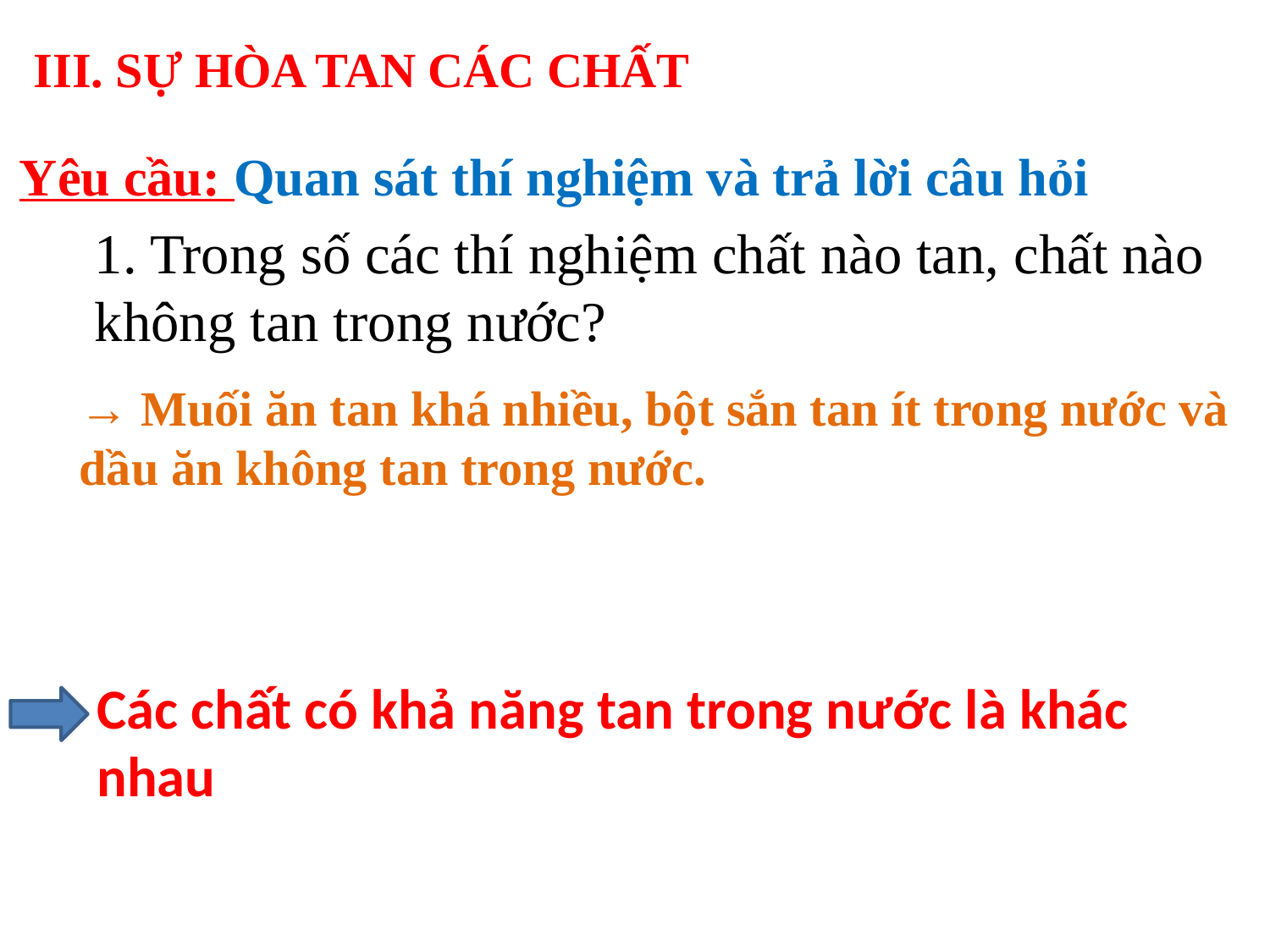

III. SỰ HÒA TAN CÁC CHẤT
Yêu cầu: Quan sát thí nghiệm và trả lời câu hỏi
1. Trong số các thí nghiệm chất nào tan, chất nào không tan trong nước?
→ Muối ăn tan khá nhiều, bột sắn tan ít trong nước và dầu ăn không tan trong nước.
Các chất có khả năng tan trong nước là khác nhau